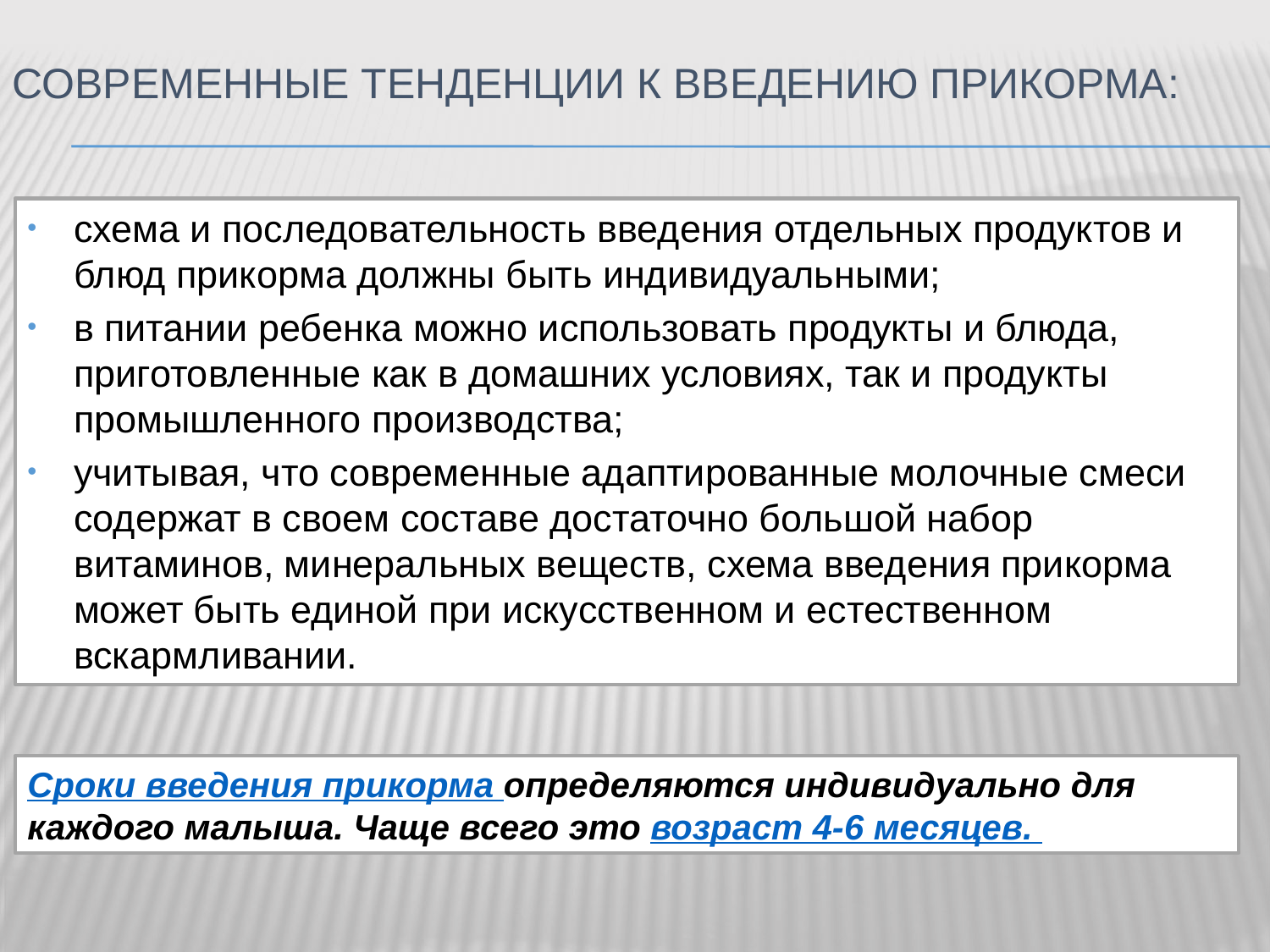

# Современные тенденции к введению прикорма:
схема и последовательность введения отдельных продуктов и блюд прикорма должны быть индивидуальными;
в питании ребенка можно использовать продукты и блюда, приготовленные как в домашних условиях, так и продукты промышленного производства;
учитывая, что современные адаптированные молочные смеси содержат в своем составе достаточно большой набор витаминов, минеральных веществ, схема введения прикорма может быть единой при искусственном и естественном вскармливании.
Сроки введения прикорма определяются индивидуально для каждого малыша. Чаще всего это возраст 4-6 месяцев.